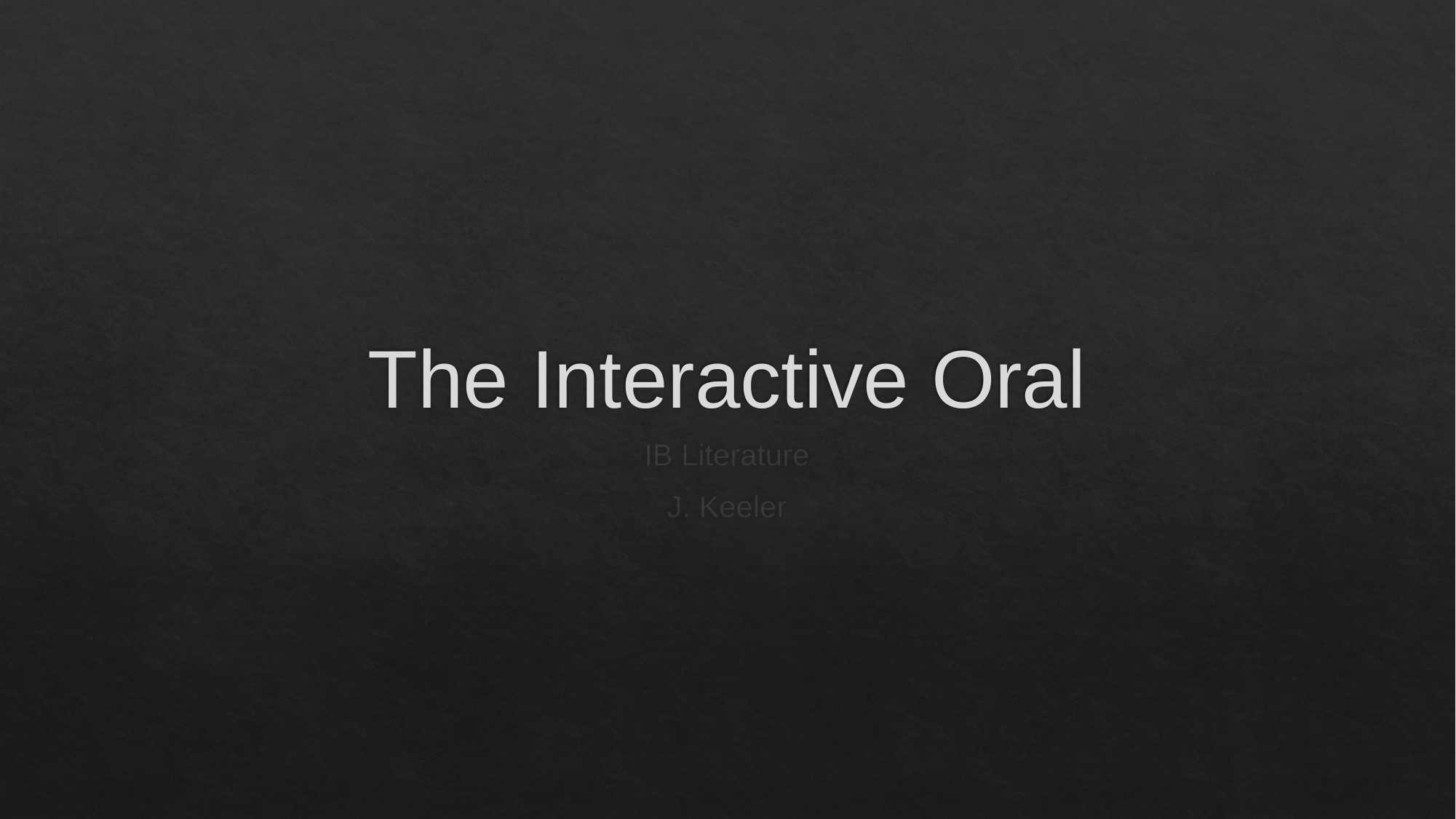

# The Interactive Oral
IB Literature
J. Keeler